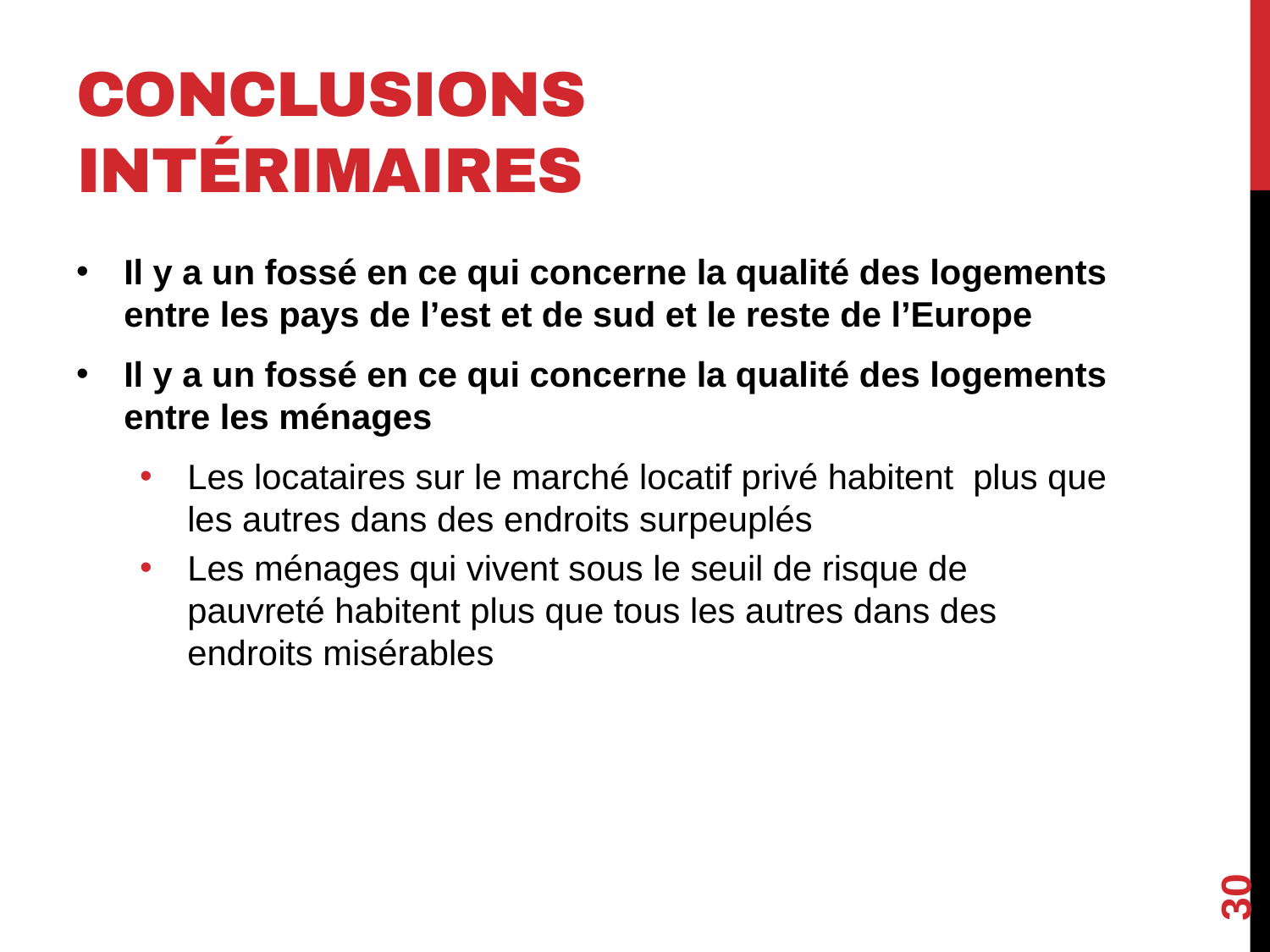

# Conclusions intérimaires
Il y a un fossé en ce qui concerne la qualité des logements entre les pays de l’est et de sud et le reste de l’Europe
Il y a un fossé en ce qui concerne la qualité des logements entre les ménages
Les locataires sur le marché locatif privé habitent  plus que les autres dans des endroits surpeuplés
Les ménages qui vivent sous le seuil de risque de pauvreté habitent plus que tous les autres dans des endroits misérables
30